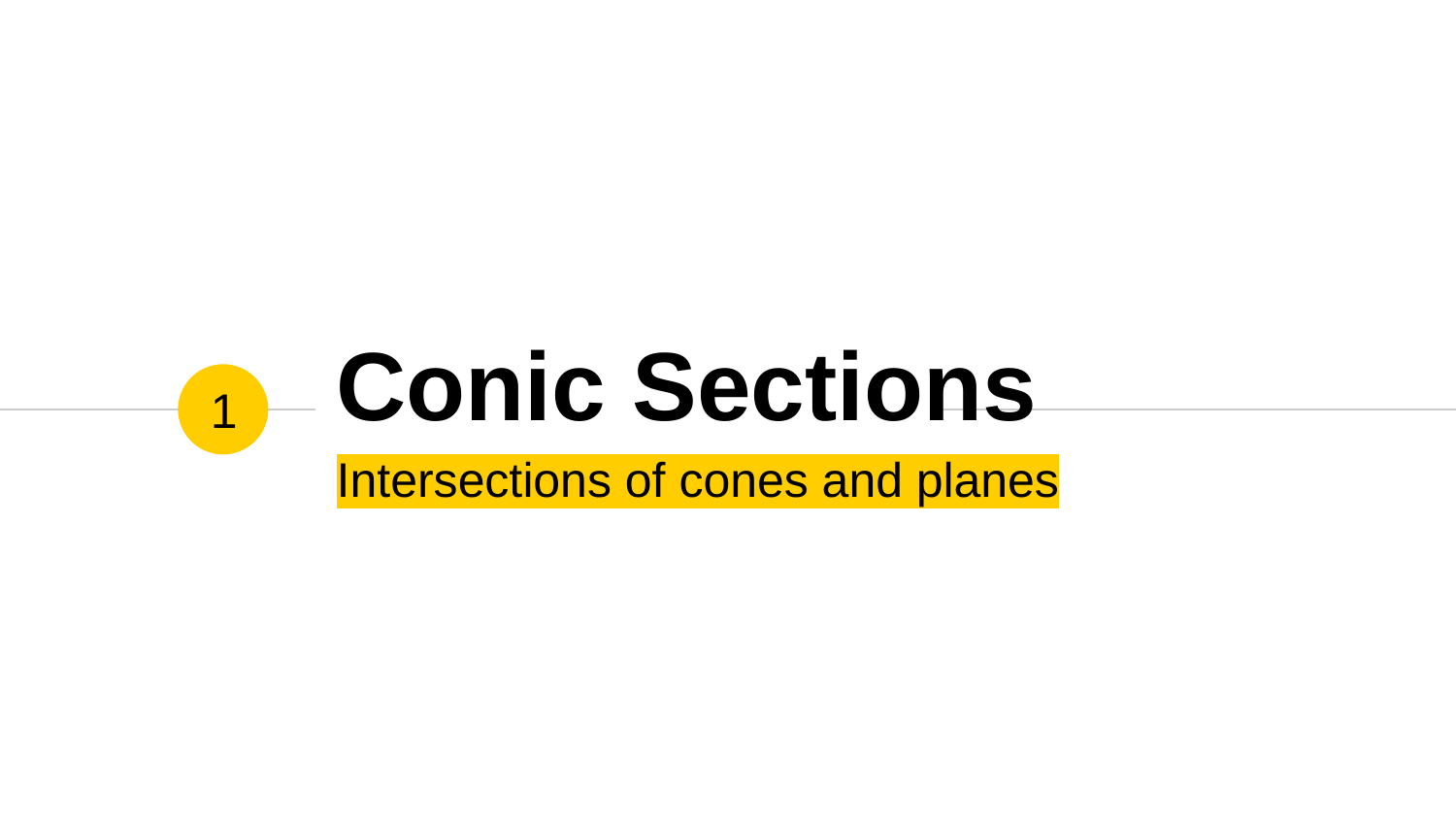

# Conic Sections
1
Intersections of cones and planes